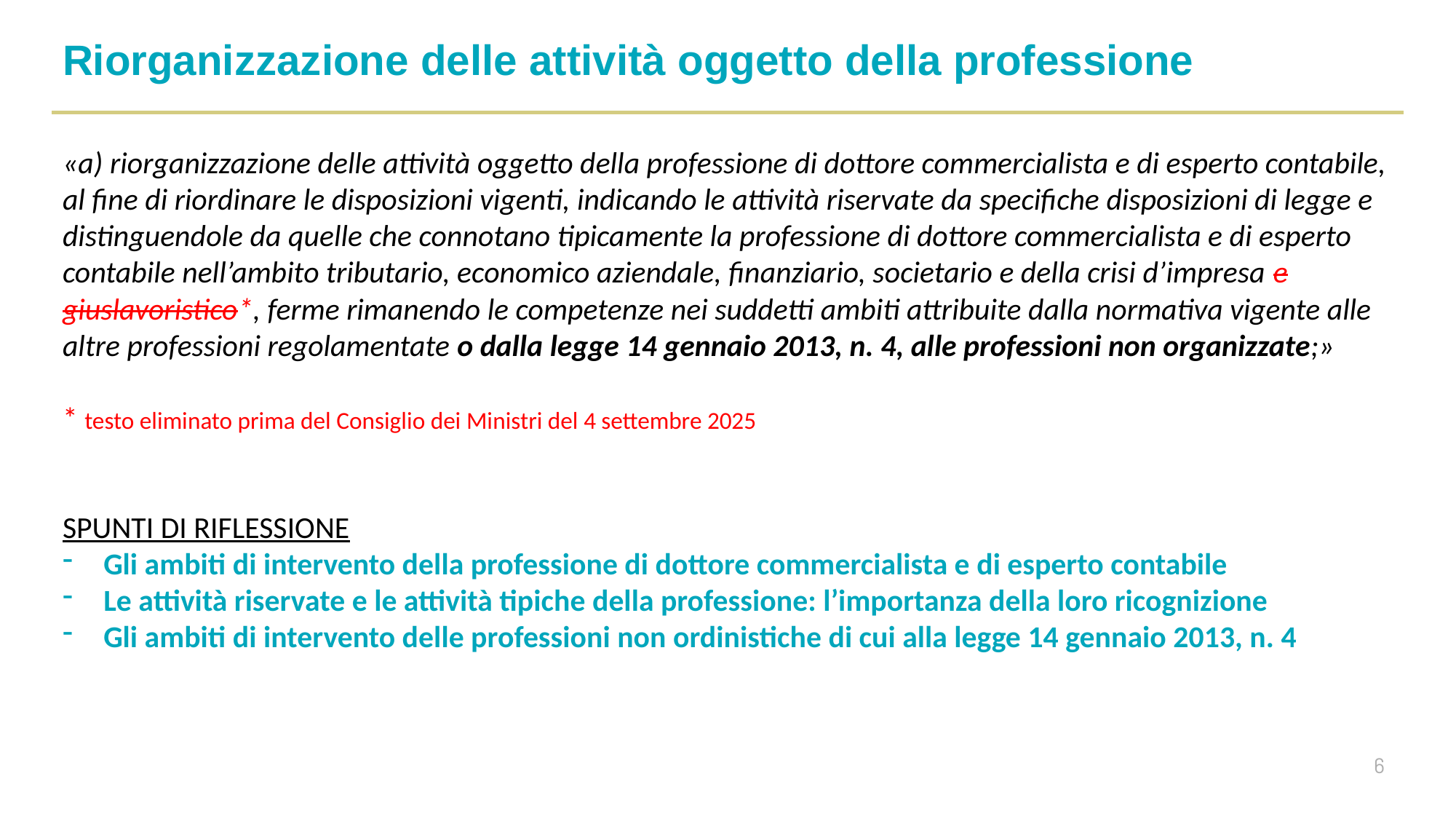

Riorganizzazione delle attività oggetto della professione
«a) riorganizzazione delle attività oggetto della professione di dottore commercialista e di esperto contabile, al fine di riordinare le disposizioni vigenti, indicando le attività riservate da specifiche disposizioni di legge e distinguendole da quelle che connotano tipicamente la professione di dottore commercialista e di esperto contabile nell’ambito tributario, economico aziendale, finanziario, societario e della crisi d’impresa e giuslavoristico*, ferme rimanendo le competenze nei suddetti ambiti attribuite dalla normativa vigente alle altre professioni regolamentate o dalla legge 14 gennaio 2013, n. 4, alle professioni non organizzate;»

* testo eliminato prima del Consiglio dei Ministri del 4 settembre 2025

SPUNTI DI RIFLESSIONE
Gli ambiti di intervento della professione di dottore commercialista e di esperto contabile
Le attività riservate e le attività tipiche della professione: l’importanza della loro ricognizione
Gli ambiti di intervento delle professioni non ordinistiche di cui alla legge 14 gennaio 2013, n. 4
6